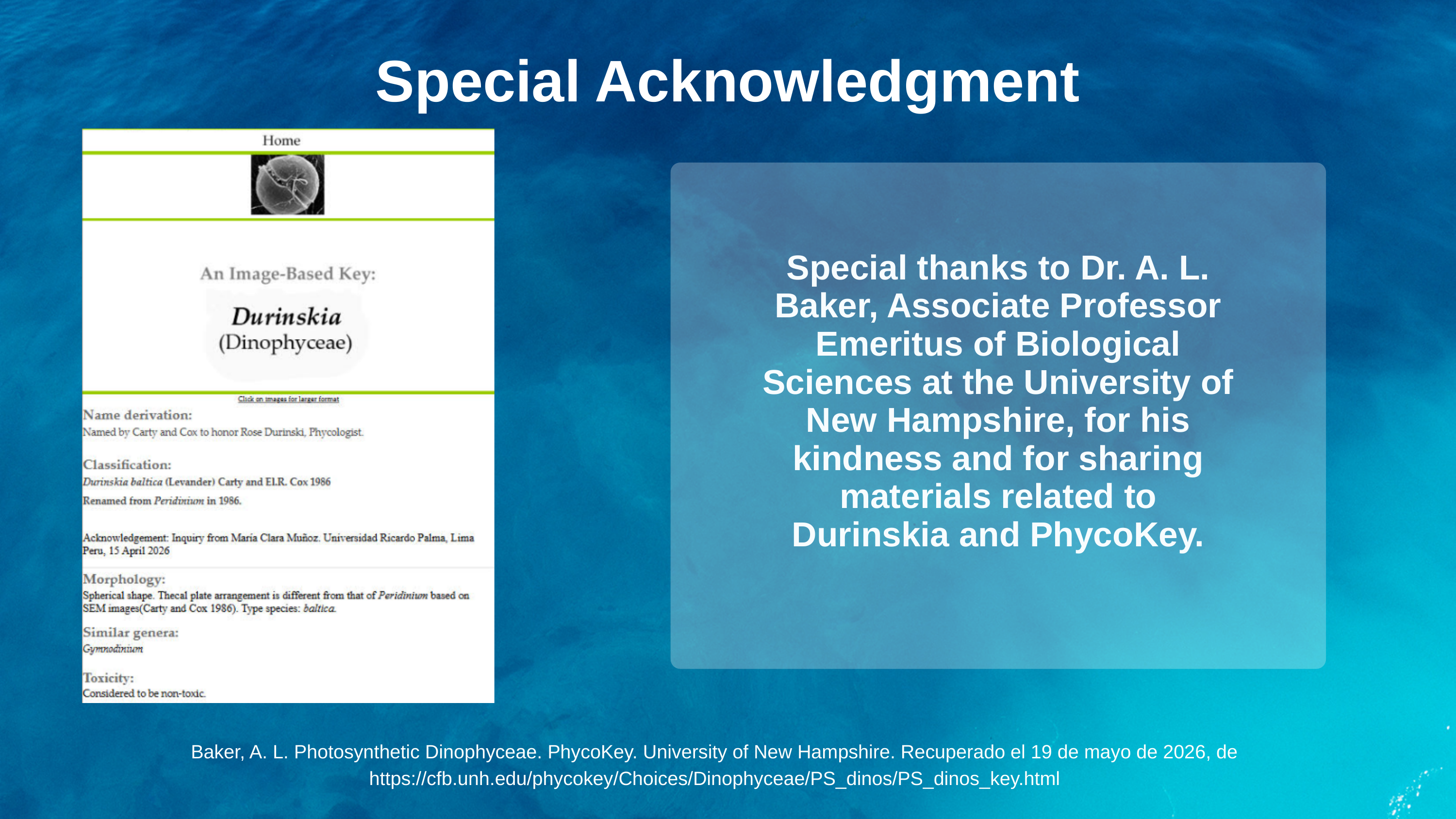

Special Acknowledgment

Special thanks to Dr. A. L. Baker, Associate Professor Emeritus of Biological Sciences at the University of New Hampshire, for his kindness and for sharing materials related to Durinskia and PhycoKey.
Baker, A. L. Photosynthetic Dinophyceae. PhycoKey. University of New Hampshire. Recuperado el 19 de mayo de 2026, de https://cfb.unh.edu/phycokey/Choices/Dinophyceae/PS_dinos/PS_dinos_key.html